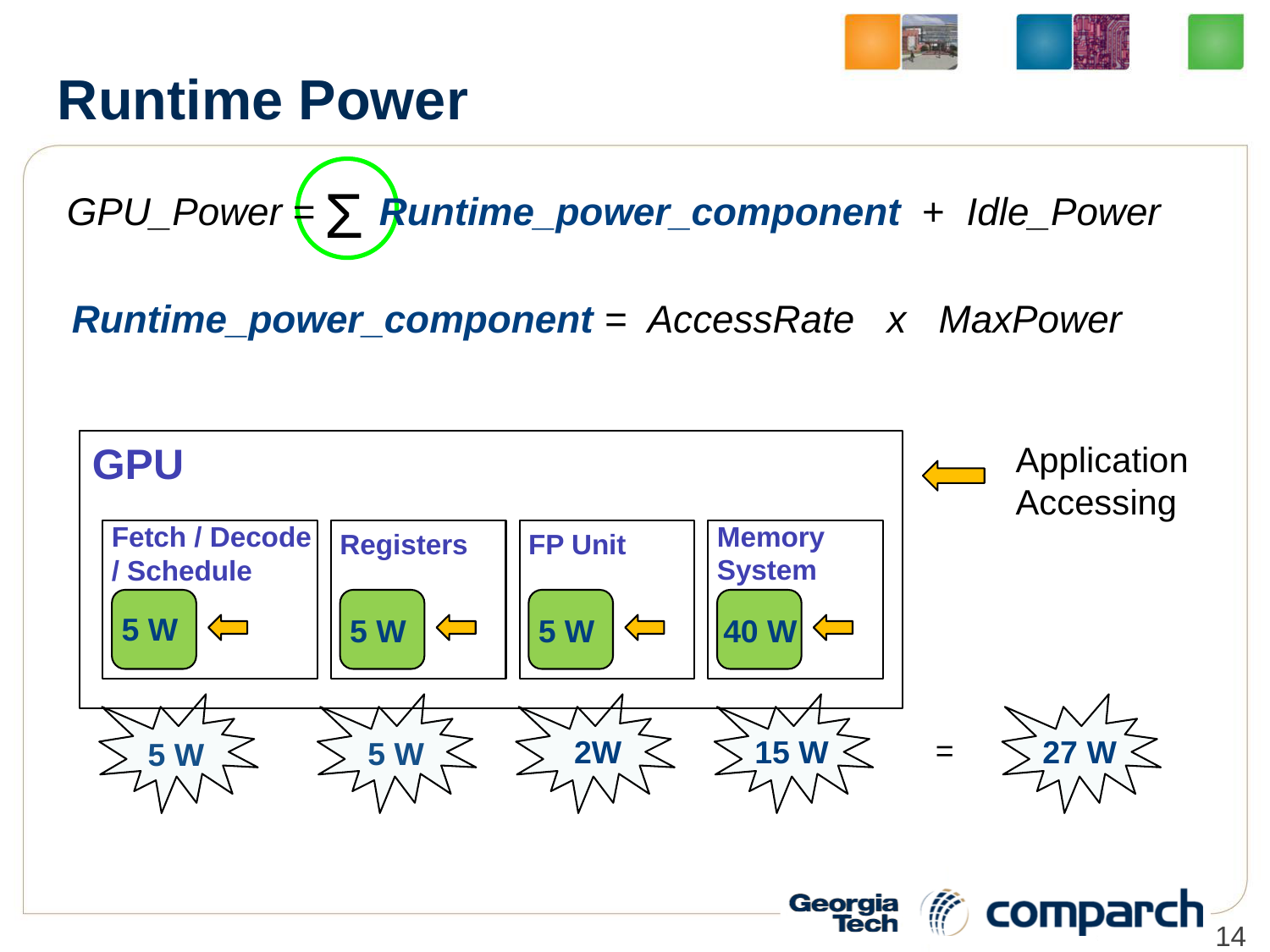

# Runtime Power

Σ
GPU_Power =
Runtime_power_component  +  Idle_Power
Runtime_power_component =
AccessRate   x   MaxPower
GPU
Application
Accessing

Memory System
Fetch / Decode / Schedule

Registers

FP Unit

5 W
5 W
5 W
40 W

5 W

5 W

  2W

15 W

27 W
=
14